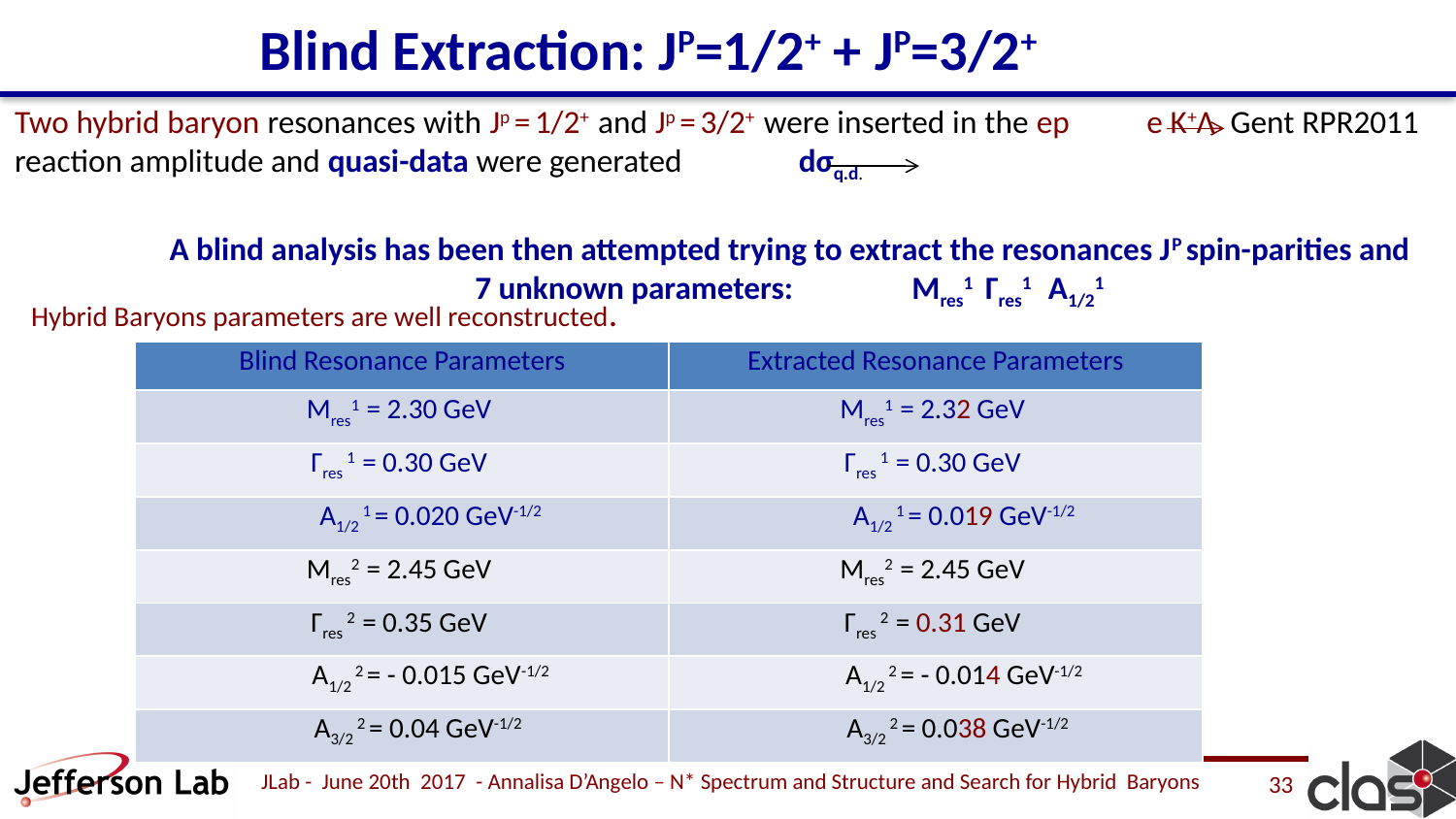

# Blind Extraction: JP=1/2+ + JP=3/2+
Two hybrid baryon resonances with Jp = 1/2+  and Jp = 3/2+  were inserted in the ep          e K+Λ  Gent RPR2011 reaction amplitude and quasi-data were generated                dσq.d.

	A blind analysis has been then attempted trying to extract the resonances JP spin-parities and
	7 unknown parameters:   	Mres1   Γres1    A1/21
 		                          							         Mres2   Γres2    A1/22  A3/22

Hybrid Baryons parameters are well reconstructed.
| Blind Resonance Parameters | Extracted Resonance Parameters |
| --- | --- |
| Mres1 = 2.30 GeV | Mres1 = 2.32 GeV |
| Γres 1 = 0.30 GeV | Γres 1 = 0.30 GeV |
| A1/2 1 = 0.020 GeV-1/2 | A1/2 1 = 0.019 GeV-1/2 |
| Mres2 = 2.45 GeV | Mres2 = 2.45 GeV |
| Γres 2 = 0.35 GeV | Γres 2 = 0.31 GeV |
| A1/2 2 = - 0.015 GeV-1/2 | A1/2 2 = - 0.014 GeV-1/2 |
| A3/2 2 = 0.04 GeV-1/2 | A3/2 2 = 0.038 GeV-1/2 |
JLab -  June 20th  2017  - Annalisa D’Angelo – N* Spectrum and Structure and Search for Hybrid  Baryons
33